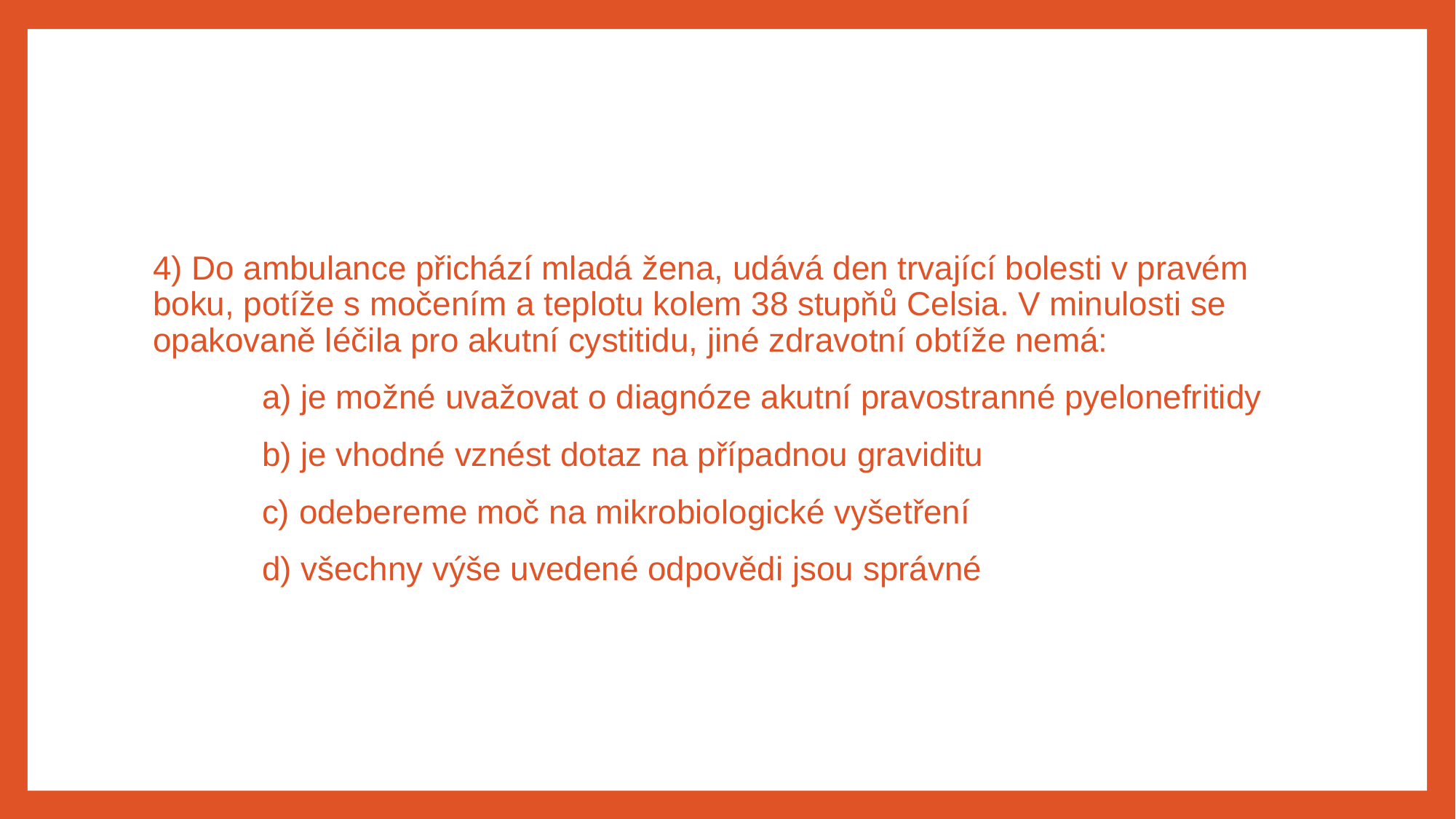

#
4) Do ambulance přichází mladá žena, udává den trvající bolesti v pravém boku, potíže s močením a teplotu kolem 38 stupňů Celsia. V minulosti se opakovaně léčila pro akutní cystitidu, jiné zdravotní obtíže nemá:
	a) je možné uvažovat o diagnóze akutní pravostranné pyelonefritidy
	b) je vhodné vznést dotaz na případnou graviditu
	c) odebereme moč na mikrobiologické vyšetření
	d) všechny výše uvedené odpovědi jsou správné